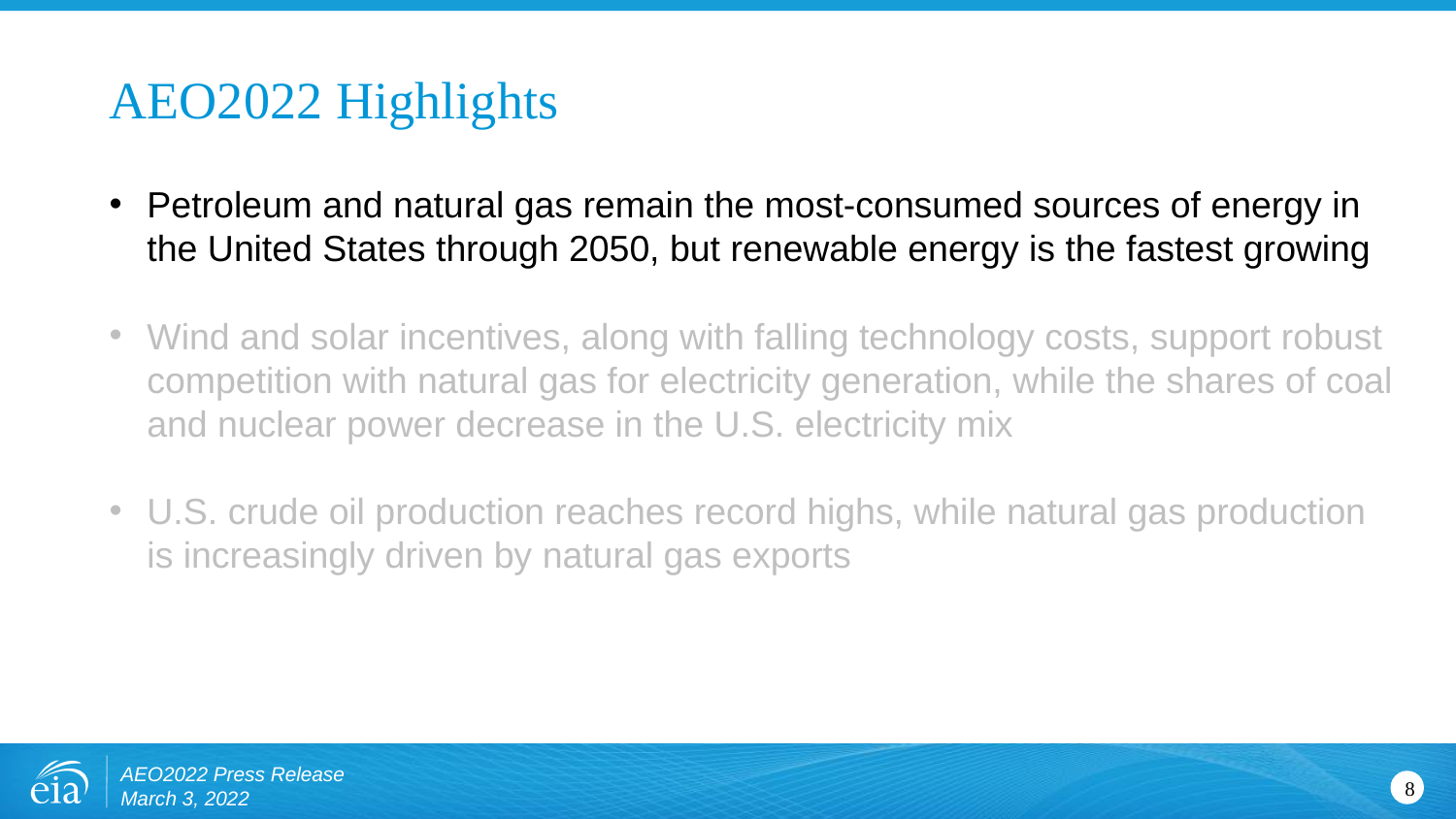

# AEO2022 Highlights
Petroleum and natural gas remain the most-consumed sources of energy in the United States through 2050, but renewable energy is the fastest growing
Wind and solar incentives, along with falling technology costs, support robust competition with natural gas for electricity generation, while the shares of coal and nuclear power decrease in the U.S. electricity mix
U.S. crude oil production reaches record highs, while natural gas production is increasingly driven by natural gas exports
AEO2022 Press Release
March 3, 2022
8